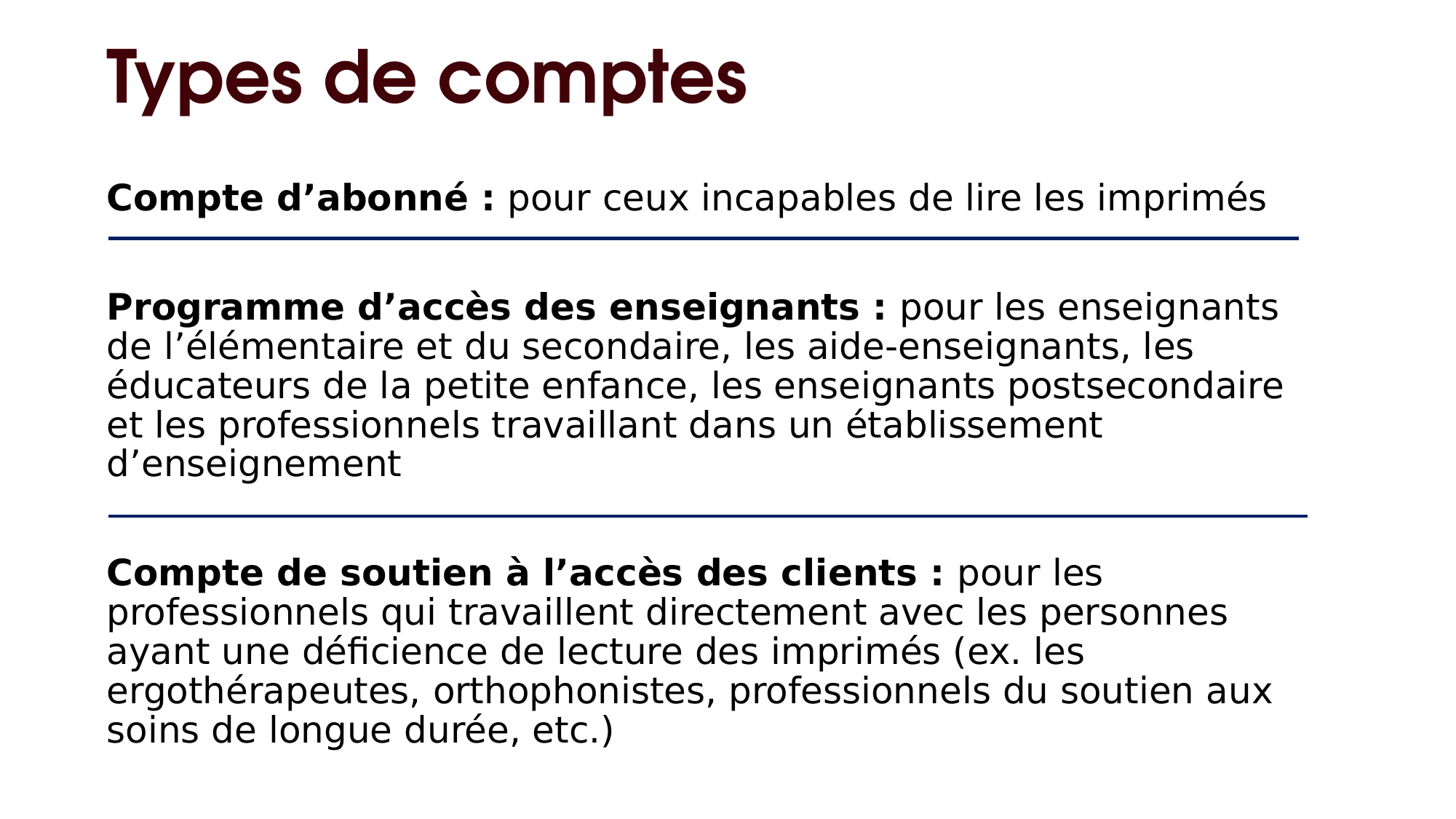

# Types de comptes
Compte d’abonné : pour ceux incapables de lire les imprimés

Programme d’accès des enseignants : pour les enseignants de l’élémentaire et du secondaire, les aide-enseignants, les éducateurs de la petite enfance, les enseignants postsecondaire et les professionnels travaillant dans un établissement d’enseignement

Compte de soutien à l’accès des clients : pour les professionnels qui travaillent directement avec les personnes ayant une déficience de lecture des imprimés (ex. les ergothérapeutes, orthophonistes, professionnels du soutien aux soins de longue durée, etc.)